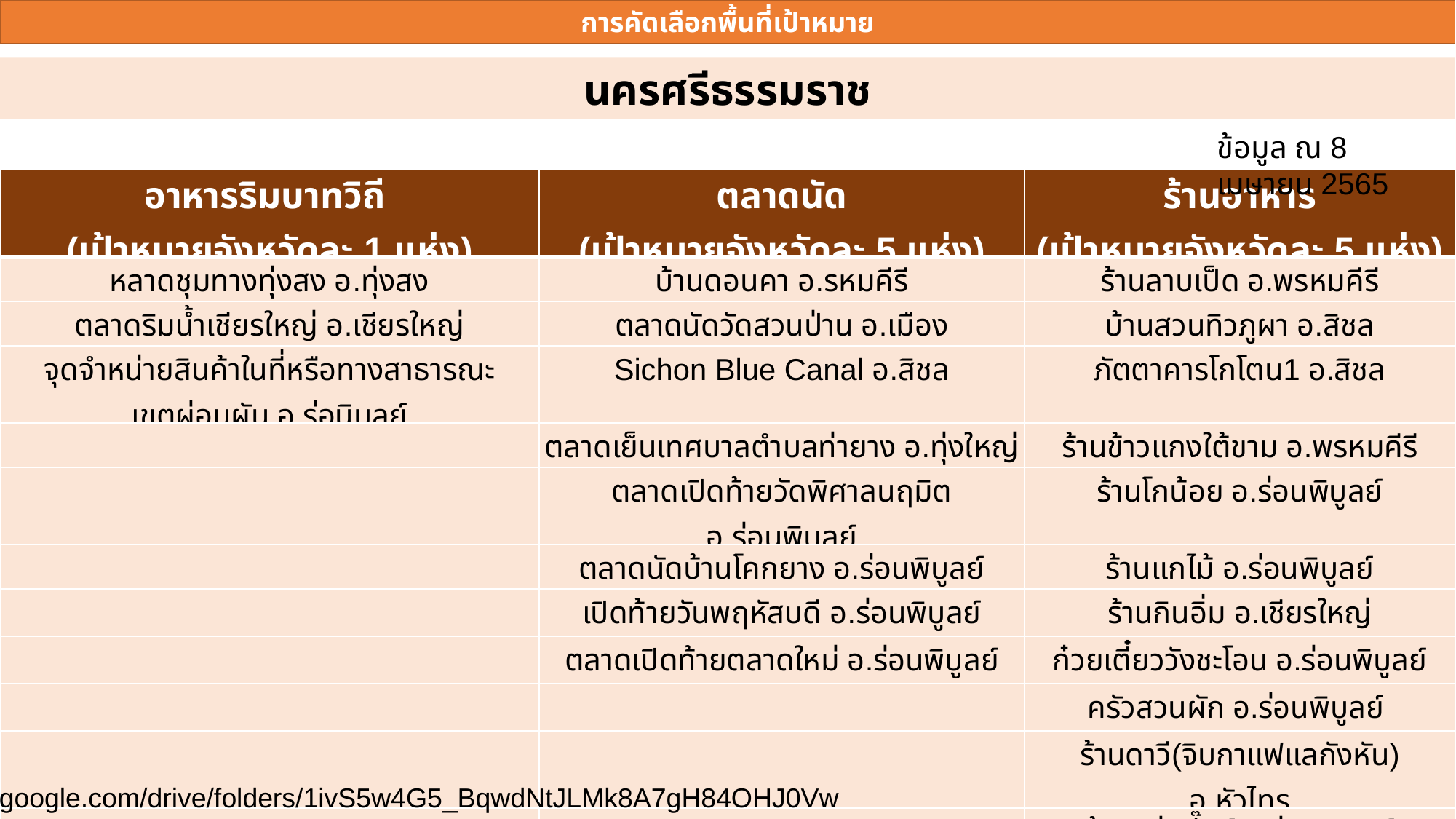

การคัดเลือกพื้นที่เป้าหมาย
นครศรีธรรมราช
ข้อมูล ณ 8 เมษายน 2565
| อาหารริมบาทวิถี (เป้าหมายจังหวัดละ 1 แห่ง) | ตลาดนัด (เป้าหมายจังหวัดละ 5 แห่ง) | ร้านอาหาร (เป้าหมายจังหวัดละ 5 แห่ง) |
| --- | --- | --- |
| หลาดชุมทางทุ่งสง อ.ทุ่งสง | บ้านดอนคา อ.รหมคีรี | ร้านลาบเป็ด อ.พรหมคีรี |
| ตลาดริมน้ำเชียรใหญ่ อ.เชียรใหญ่ | ตลาดนัดวัดสวนป่าน อ.เมือง | บ้านสวนทิวภูผา อ.สิชล |
| จุดจำหน่ายสินค้าในที่หรือทางสาธารณะ เขตผ่อนผัน อ.ร่อนิบูลย์ | Sichon Blue Canal อ.สิชล | ภัตตาคารโกโตน1 อ.สิชล |
|  | ตลาดเย็นเทศบาลตำบลท่ายาง อ.ทุ่งใหญ่ | ร้านข้าวแกงใต้ขาม อ.พรหมคีรี |
|  | ตลาดเปิดท้ายวัดพิศาลนฤมิต อ.ร่อนพิบูลย์ | ร้านโกน้อย อ.ร่อนพิบูลย์ |
|  | ตลาดนัดบ้านโคกยาง อ.ร่อนพิบูลย์ | ร้านแกไม้ อ.ร่อนพิบูลย์ |
|  | เปิดท้ายวันพฤหัสบดี อ.ร่อนพิบูลย์ | ร้านกินอิ่ม อ.เชียรใหญ่ |
|  | ตลาดเปิดท้ายตลาดใหม่ อ.ร่อนพิบูลย์ | ก๋วยเตี๋ยววังชะโอน อ.ร่อนพิบูลย์ |
|  |  | ครัวสวนผัก อ.ร่อนพิบูลย์ |
|  |  | ร้านดาวี(จิบกาแฟแลกังหัน) อ.หัวไทร |
|  |  | ร้านแซ่บซี๊ดส์ อ.ร่อนพิบูลย์ |
https://drive.google.com/drive/folders/1ivS5w4G5_BqwdNtJLMk8A7gH84OHJ0Vw